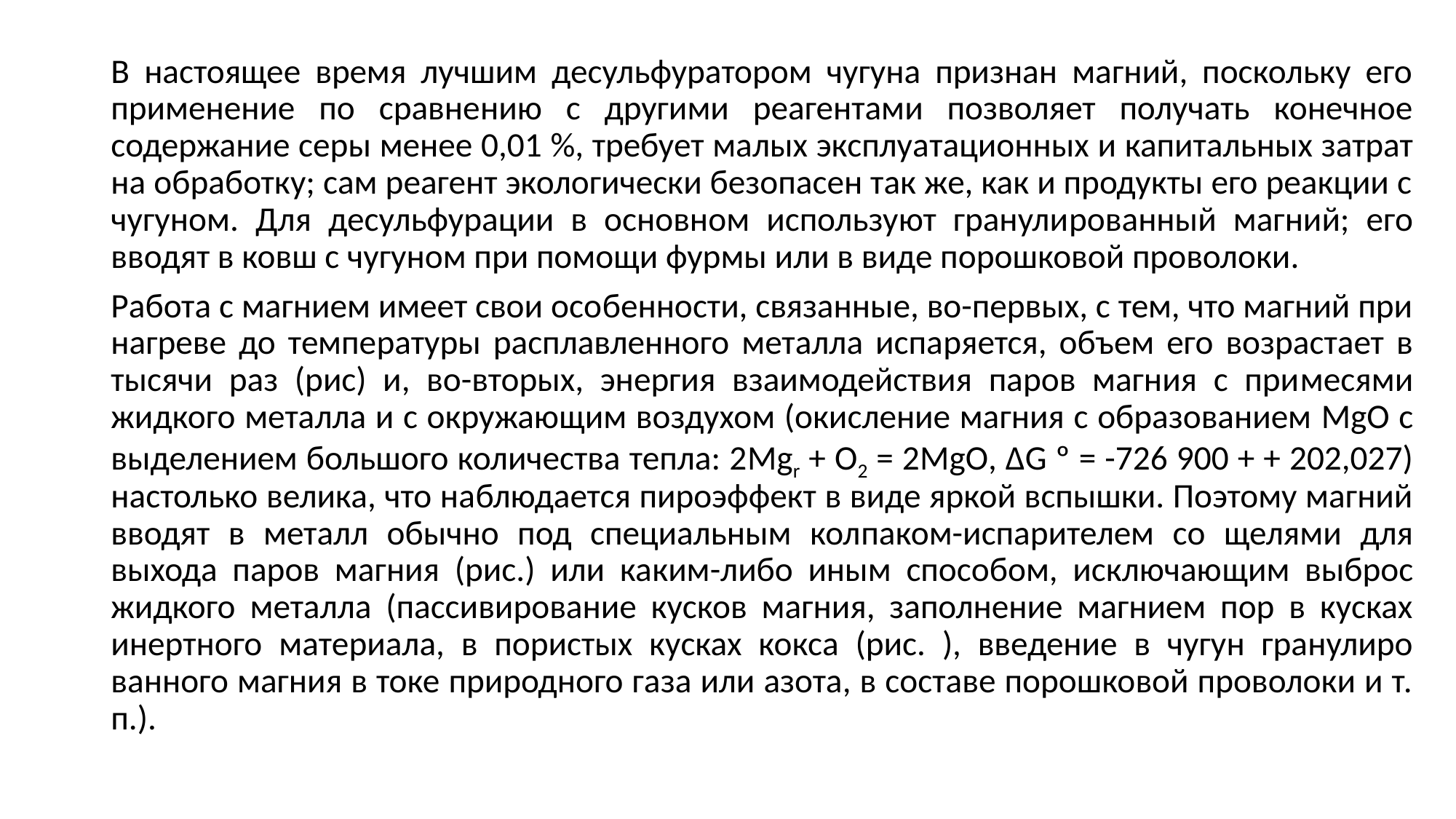

В настоящее время лучшим десульфуратором чугуна признан магний, поскольку его применение по сравне­нию с другими реагентами позволяет получать конечное содержание серы менее 0,01 %, требует малых эксплуа­тационных и капитальных затрат на обработку; сам реагент экологически безопасен так же, как и продукты его реакции с чугуном. Для десульфурации в основном используют гранули­рованный магний; его вводят в ковш с чугуном при помощи фурмы или в виде порошковой проволоки.
Работа с магнием имеет свои осо­бенности, связанные, во-первых, с тем, что магний при нагреве до темпе­ратуры расплавленного металла испа­ряется, объем его возрастает в тысячи раз (рис) и, во-вторых, энергия взаимодействия паров магния с при­месями жидкого металла и с окружаю­щим воздухом (окисление магния с образованием MgO с выделением большого количества тепла: 2Mgr + О2 = 2MgO, ΔG º = -726 900 + + 202,027) настолько велика, что на­блюдается пироэффект в виде яркой вспышки. Поэтому магний вводят в металл обычно под специальным кол­паком-испарителем со щелями для выхода паров магния (рис.) или ка­ким-либо иным способом, исключаю­щим выброс жидкого металла (пасси­вирование кусков магния, заполнение магнием пор в кусках инертного мате­риала, в пористых кусках кокса (рис. ), введение в чугун гранулиро ванного магния в токе природного газа или азота, в составе порошковой проволоки и т. п.).